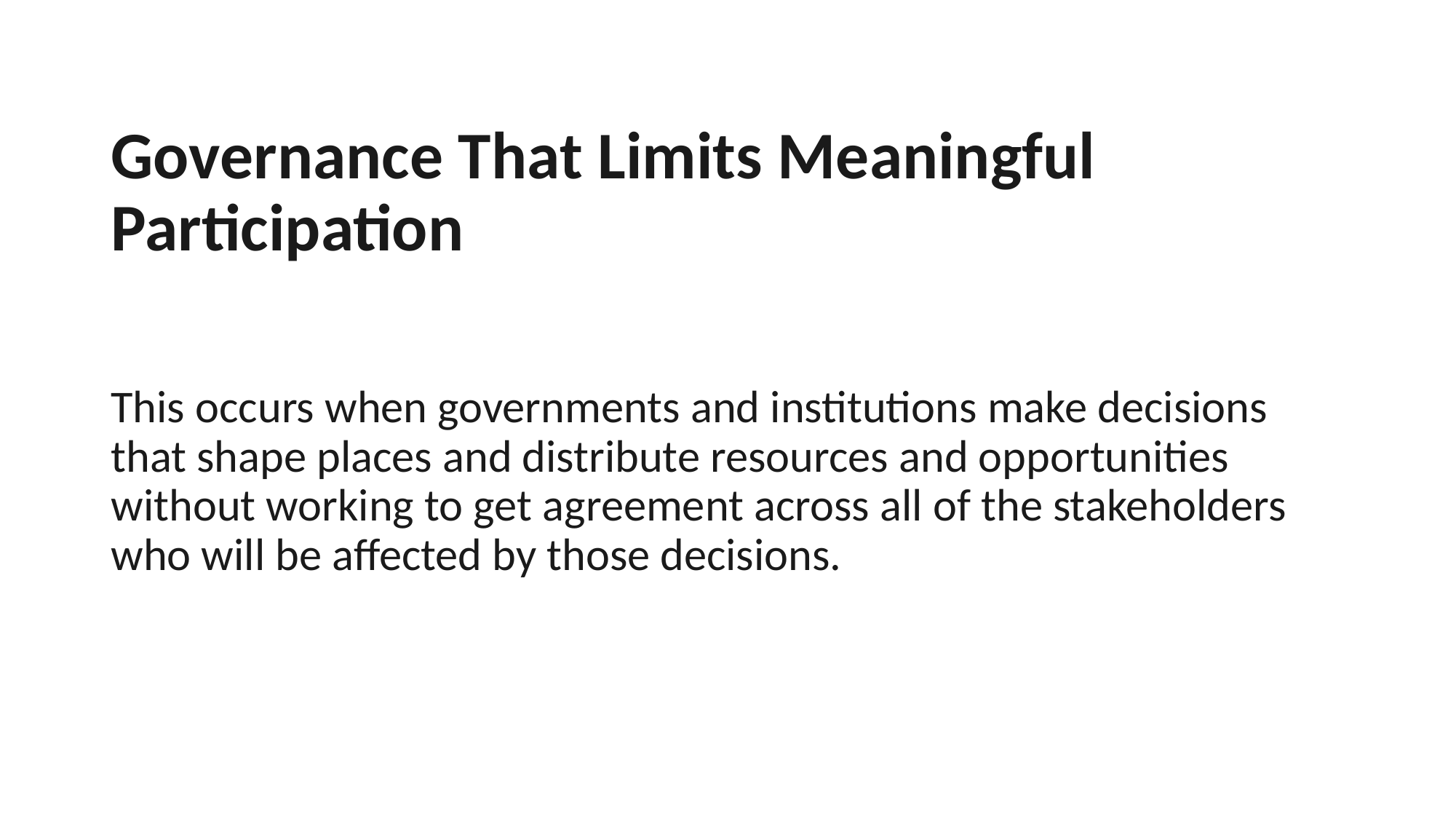

# Governance That Limits Meaningful Participation
This occurs when governments and institutions make decisions that shape places and distribute resources and opportunities without working to get agreement across all of the stakeholders who will be affected by those decisions.